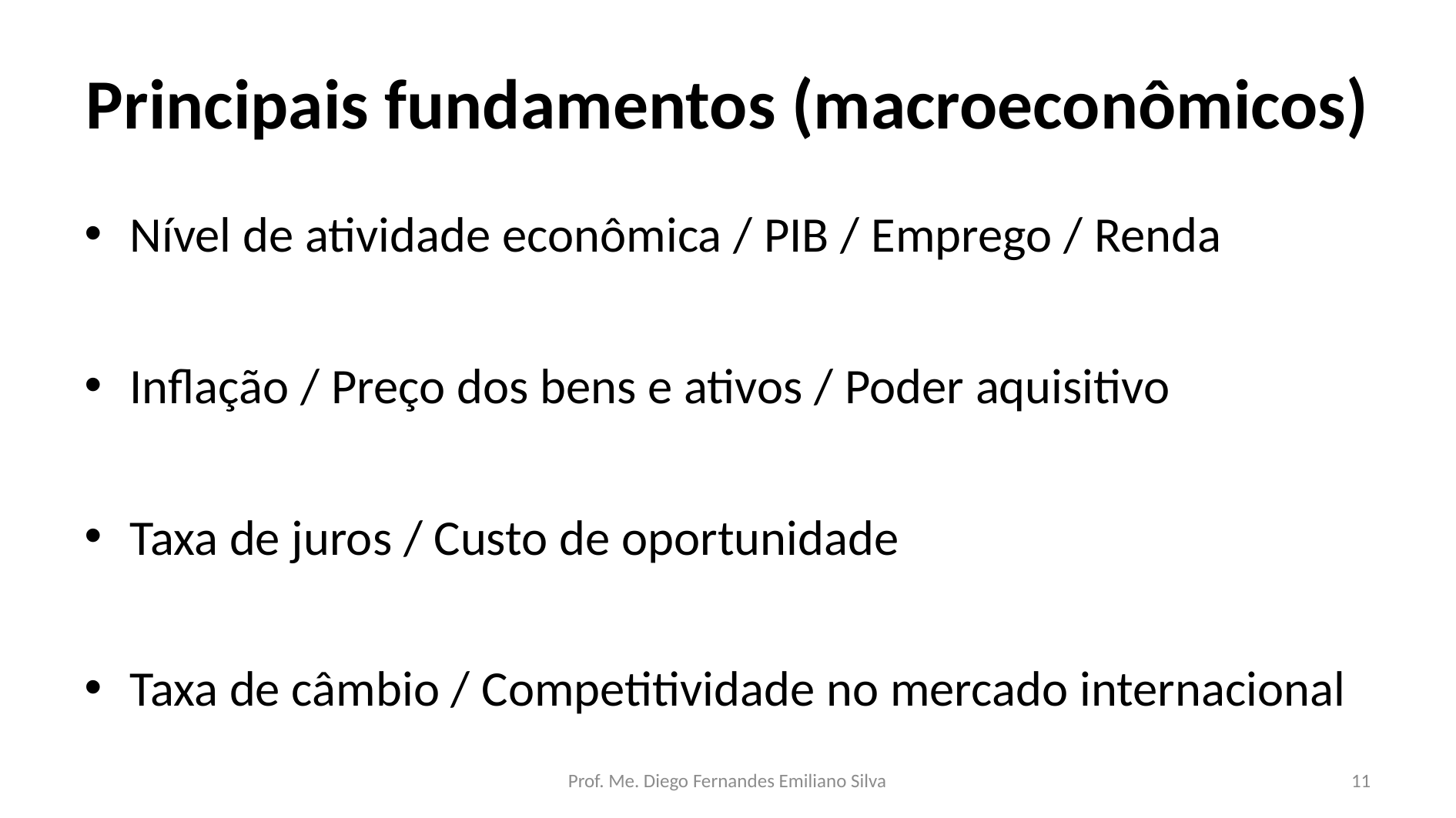

# Principais fundamentos (macroeconômicos)
Nível de atividade econômica / PIB / Emprego / Renda

Inflação / Preço dos bens e ativos / Poder aquisitivo

Taxa de juros / Custo de oportunidade

Taxa de câmbio / Competitividade no mercado internacional

Prof. Me. Diego Fernandes Emiliano Silva
11